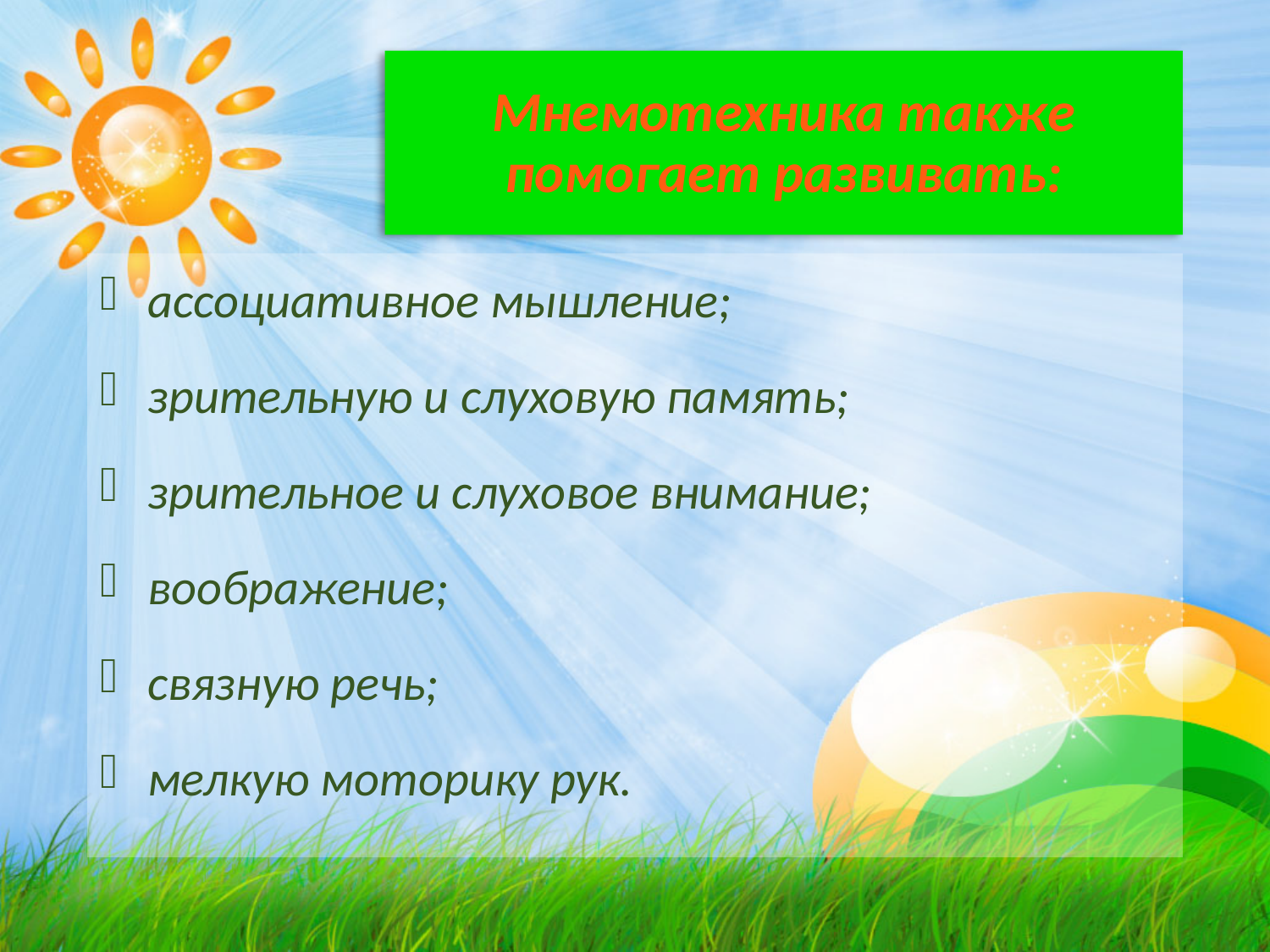

# Мнемотехника также помогает развивать:
ассоциативное мышление;
зрительную и слуховую память;
зрительное и слуховое внимание;
воображение;
связную речь;
мелкую моторику рук.